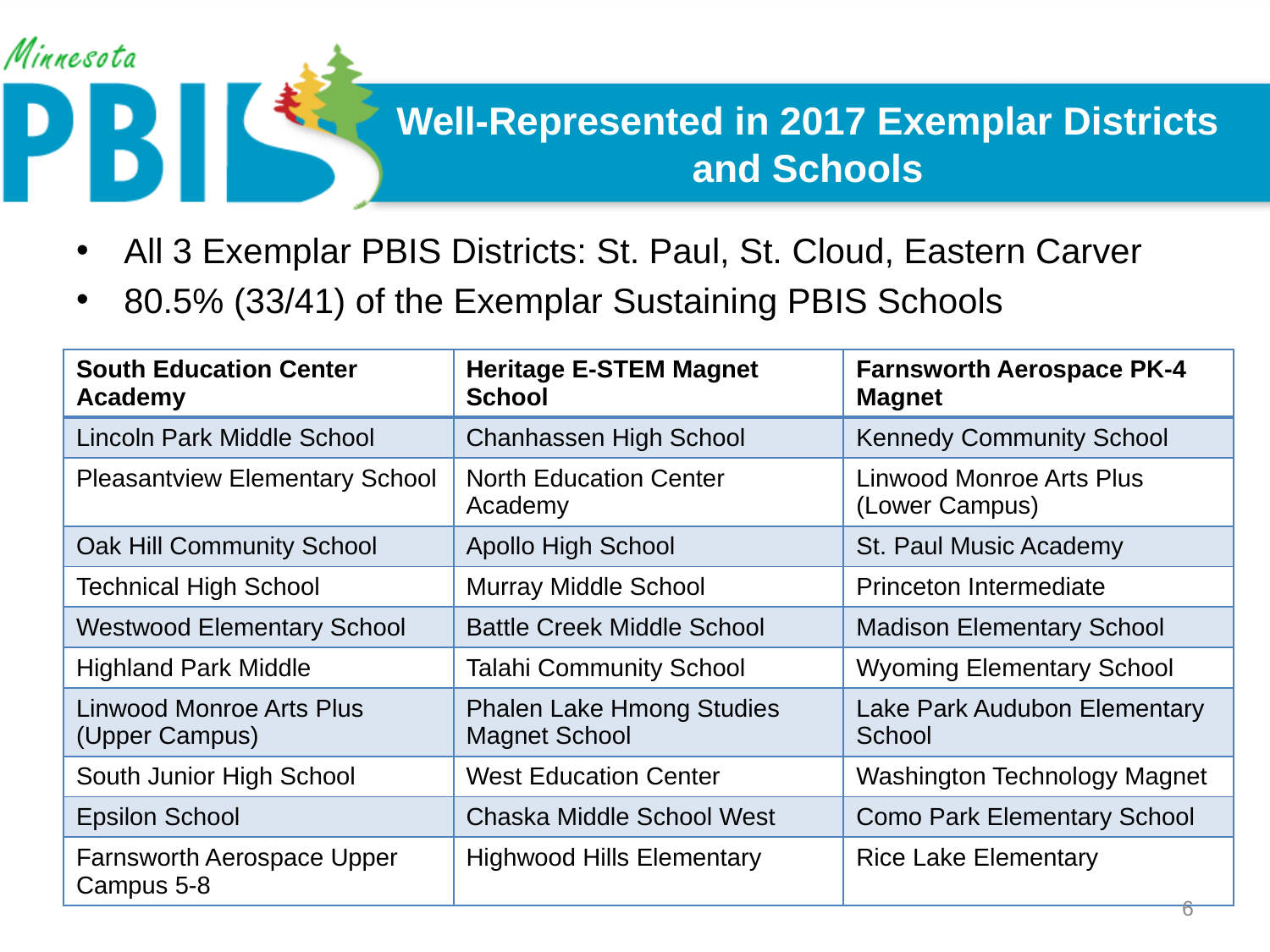

All 3 Exemplar PBIS Districts: St. Paul, St. Cloud, Eastern Carver
80.5% (33/41) of the Exemplar Sustaining PBIS Schools
# Well-Represented in 2017 Exemplar Districts and Schools
| South Education Center Academy | Heritage E-STEM Magnet School | Farnsworth Aerospace PK-4 Magnet |
| --- | --- | --- |
| Lincoln Park Middle School | Chanhassen High School | Kennedy Community School |
| Pleasantview Elementary School | North Education Center Academy | Linwood Monroe Arts Plus (Lower Campus) |
| Oak Hill Community School | Apollo High School | St. Paul Music Academy |
| Technical High School | Murray Middle School | Princeton Intermediate |
| Westwood Elementary School | Battle Creek Middle School | Madison Elementary School |
| Highland Park Middle | Talahi Community School | Wyoming Elementary School |
| Linwood Monroe Arts Plus (Upper Campus) | Phalen Lake Hmong Studies Magnet School | Lake Park Audubon Elementary School |
| South Junior High School | West Education Center | Washington Technology Magnet |
| Epsilon School | Chaska Middle School West | Como Park Elementary School |
| Farnsworth Aerospace Upper Campus 5-8 | Highwood Hills Elementary | Rice Lake Elementary |
6